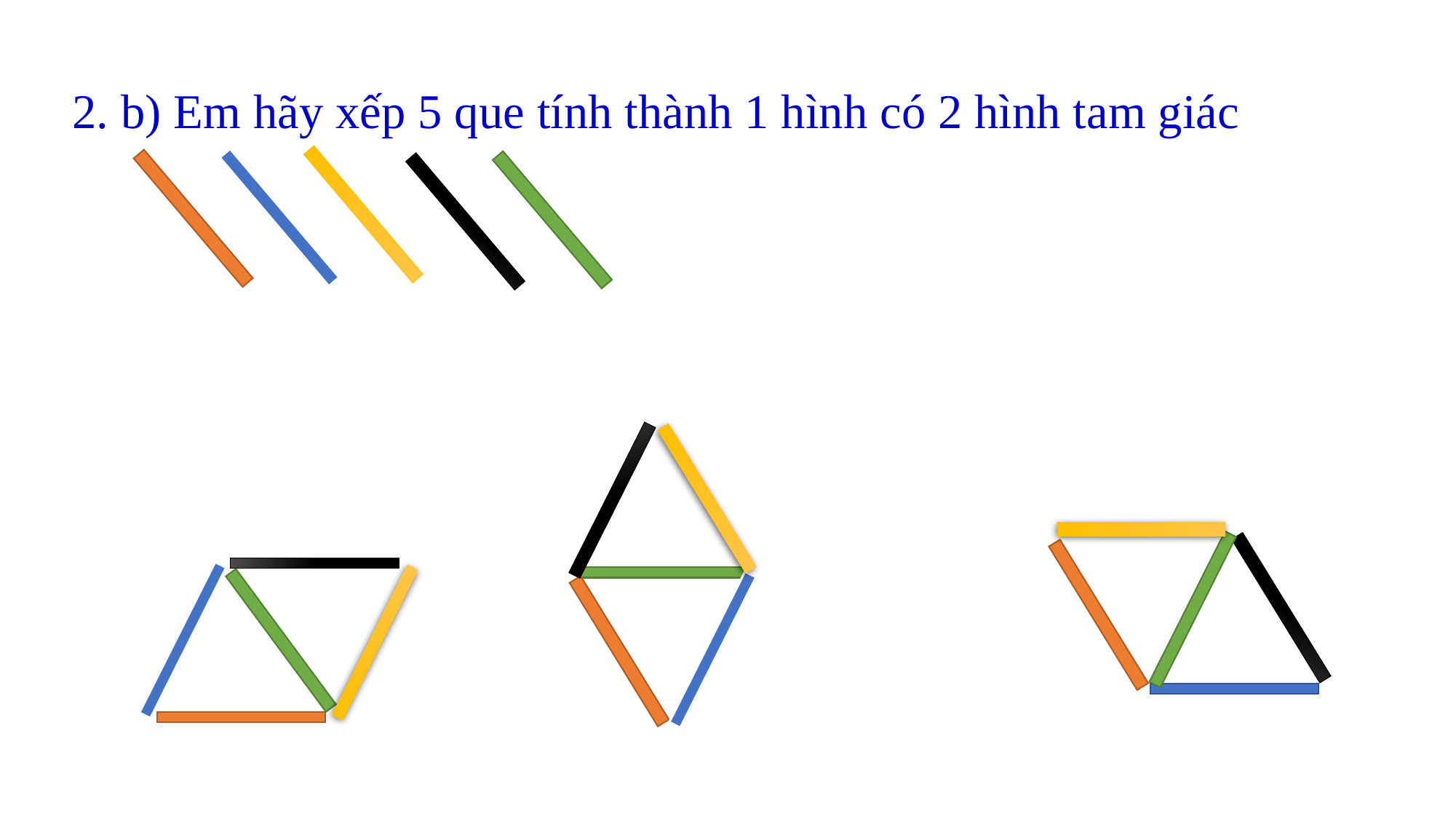

2. b) Em hãy xếp 5 que tính thành 1 hình có 2 hình tam giác